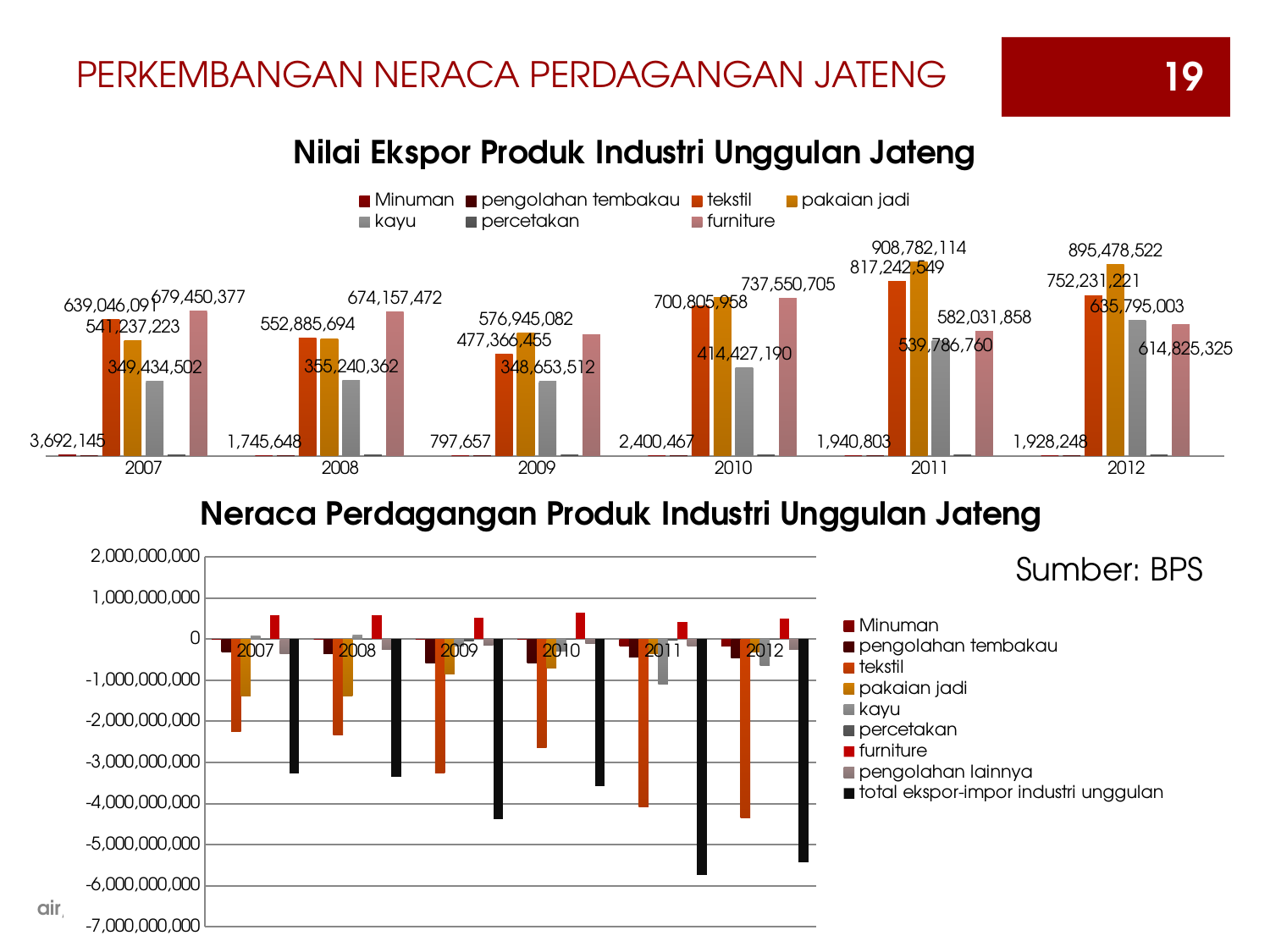

# PERKEMBANGAN NERACA PERDAGANGAN JATENG
19

### Chart: Nilai Ekspor Produk Industri Unggulan Jateng

| Category | Minuman | pengolahan tembakau | tekstil | pakaian jadi | kayu | percetakan | furniture | pengolahan lainnya |
|---|---|---|---|---|---|---|---|---|
| 2007.0 | 3692145.0 | 622366.0 | 639046091.0 | 541237223.0 | 349434502.0 | 4006467.0 | 679450377.0 | None |
| 2008.0 | 1745648.0 | 78425.0 | 552885694.0 | 549289623.0 | 355240362.0 | 5093025.0 | 674157472.0 | None |
| 2009.0 | 797657.0 | 212409.0 | 477366455.0 | 576945082.0 | 348653512.0 | 4285645.0 | 569155155.0 | None |
| 2010.0 | 2400467.0 | 627179.0 | 700805958.0 | 742512617.0 | 414427190.0 | 6367694.0 | 737550705.0 | None |
| 2011.0 | 1940803.0 | 766555.0 | 817242549.0 | 908782114.0 | 539786760.0 | 6217176.0 | 582031858.0 | None |
| 2012.0 | 1928248.0 | 756012.0 | 752231221.0 | 895478522.0 | 635795003.0 | 7362381.0 | 614825325.0 | None |

### Chart: Neraca Perdagangan Produk Industri Unggulan Jateng

| Category | Minuman | pengolahan tembakau | tekstil | pakaian jadi | kayu | percetakan | furniture | pengolahan lainnya | total ekspor-impor industri unggulan |
|---|---|---|---|---|---|---|---|---|---|
| 2007.0 | 3316059.0 | -320140696.0 | -2245137435.0 | -1380171909.0 | 88779301.0 | 3651177.0 | 582054840.0 | -356982551.0 | -3267648663.0 |
| 2008.0 | 1121811.0 | -343990450.0 | -2321222072.0 | -1372119509.0 | 94585161.0 | 4737735.0 | 585171770.0 | -256378010.0 | -3351715554.0 |
| 2009.0 | 317657.0 | -584600058.0 | -3264384138.0 | -845810557.0 | -164471445.0 | -45027660.0 | 518302253.0 | -138483191.0 | -4385673948.0 |
| 2010.0 | 672594.0 | -575104814.0 | -2645901530.0 | -705452358.0 | -292015349.0 | -3806101.0 | 642016663.0 | -107747500.0 | -3579590895.0 |
| 2011.0 | -159526780.0 | -441131937.0 | -4085456856.0 | -346483415.0 | -1087952271.0 | -32452875.0 | 410299071.0 | -176284103.0 | -5742705063.0 |
| 2012.0 | -174383831.0 | -452913790.0 | -4343842030.0 | -314718558.0 | -632995281.0 | 2996407.0 | 493538370.0 | -248007545.0 | -5422318713.0 |
Sumber: BPS
air/MEA_BI/250516